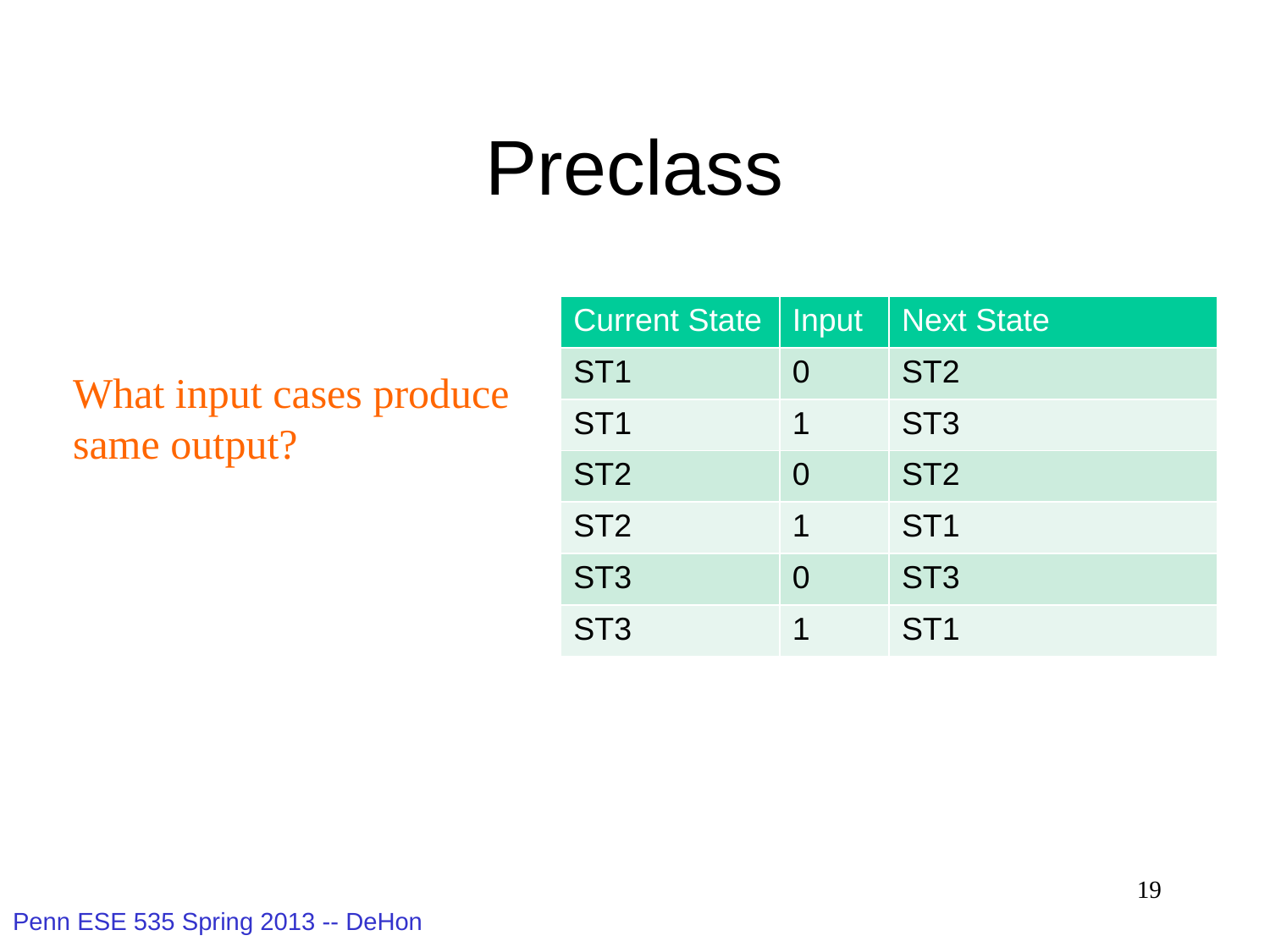

# Preclass
| Current State | Input | Next State |
| --- | --- | --- |
| ST1 | 0 | ST2 |
| ST1 | 1 | ST3 |
| ST2 | 0 | ST2 |
| ST2 | 1 | ST1 |
| ST3 | 0 | ST3 |
| ST3 | 1 | ST1 |
What input cases produce
same output?
19
Penn ESE 535 Spring 2013 -- DeHon